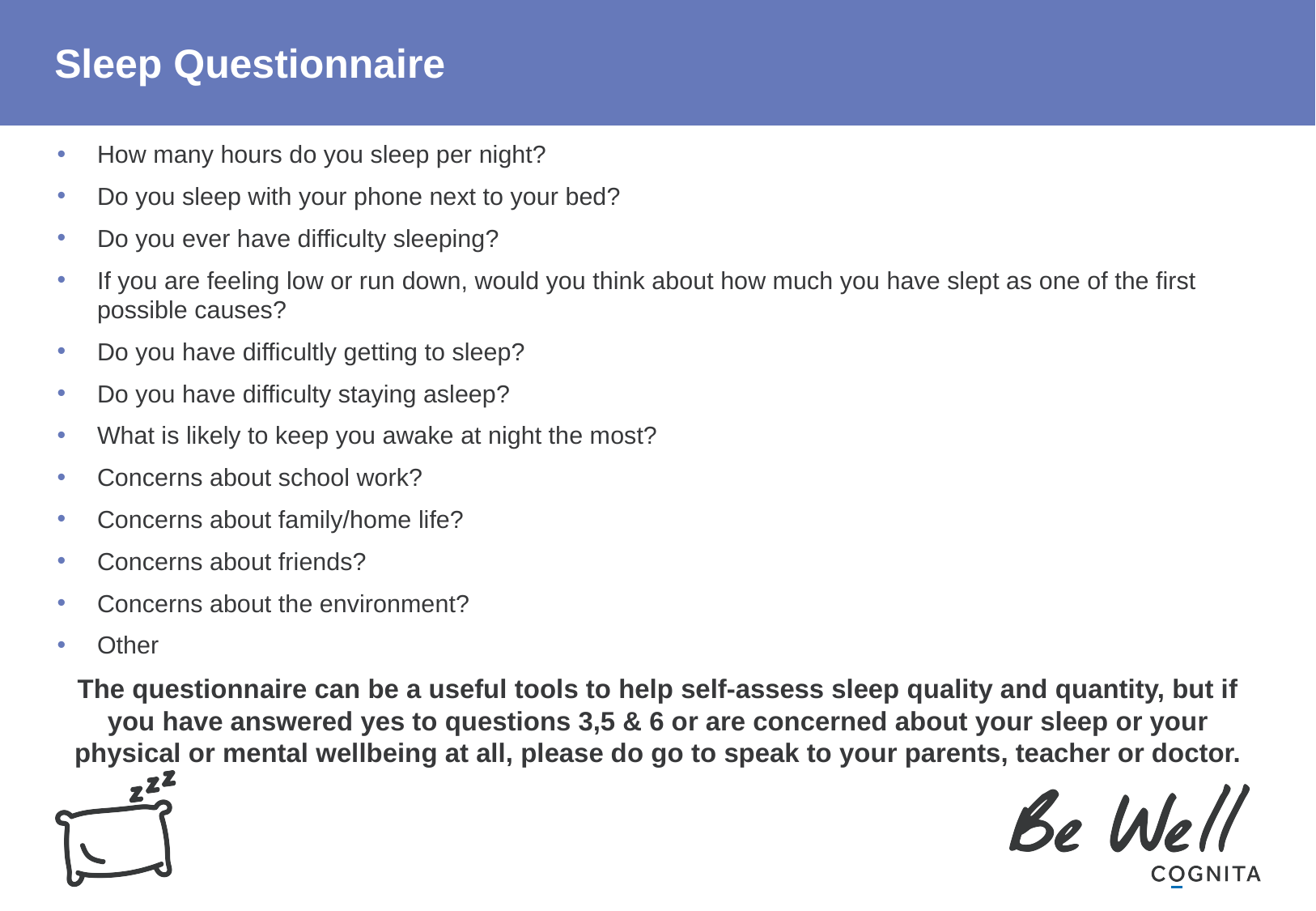

# Sleep Questionnaire
How many hours do you sleep per night?
Do you sleep with your phone next to your bed?
Do you ever have difficulty sleeping?
If you are feeling low or run down, would you think about how much you have slept as one of the first possible causes?
Do you have difficultly getting to sleep?
Do you have difficulty staying asleep?
What is likely to keep you awake at night the most?
Concerns about school work?
Concerns about family/home life?
Concerns about friends?
Concerns about the environment?
Other
The questionnaire can be a useful tools to help self-assess sleep quality and quantity, but if you have answered yes to questions 3,5 & 6 or are concerned about your sleep or your physical or mental wellbeing at all, please do go to speak to your parents, teacher or doctor.